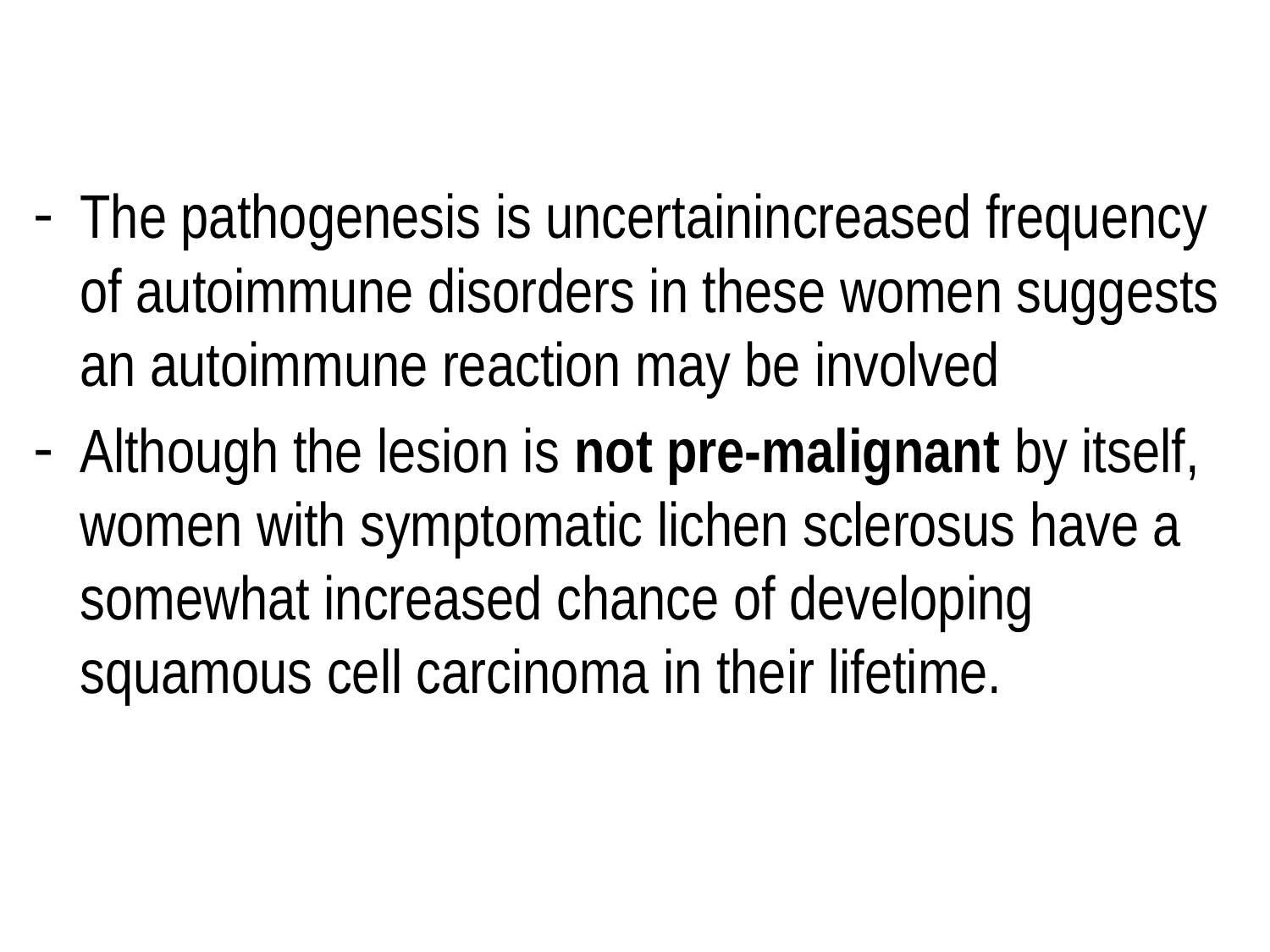

The pathogenesis is uncertainincreased frequency of autoimmune disorders in these women suggests an autoimmune reaction may be involved
Although the lesion is not pre-malignant by itself, women with symptomatic lichen sclerosus have a somewhat increased chance of developing squamous cell carcinoma in their lifetime.